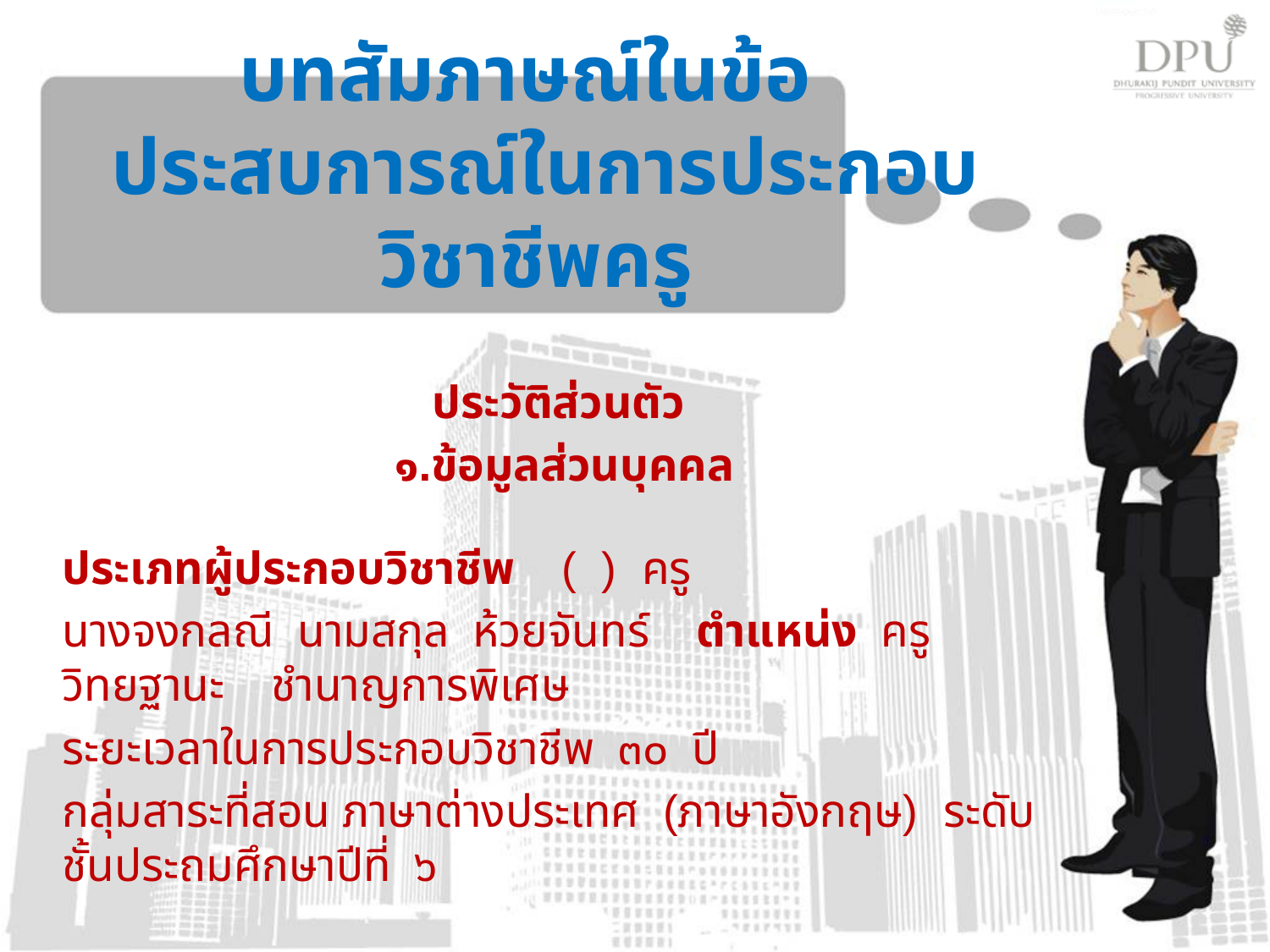

# บทสัมภาษณ์ในข้อ ประสบการณ์ในการประกอบวิชาชีพครู
ประวัติส่วนตัว
๑.ข้อมูลส่วนบุคคล

ประเภทผู้ประกอบวิชาชีพ    (  )  ครู
นางจงกลณี  นามสกุล  ห้วยจันทร์    ตำแหน่ง  ครู วิทยฐานะ    ชำนาญการพิเศษ
ระยะเวลาในการประกอบวิชาชีพ  ๓๐  ปี
กลุ่มสาระที่สอน ภาษาต่างประเทศ  (ภาษาอังกฤษ)  ระดับชั้นประถมศึกษาปีที่  ๖